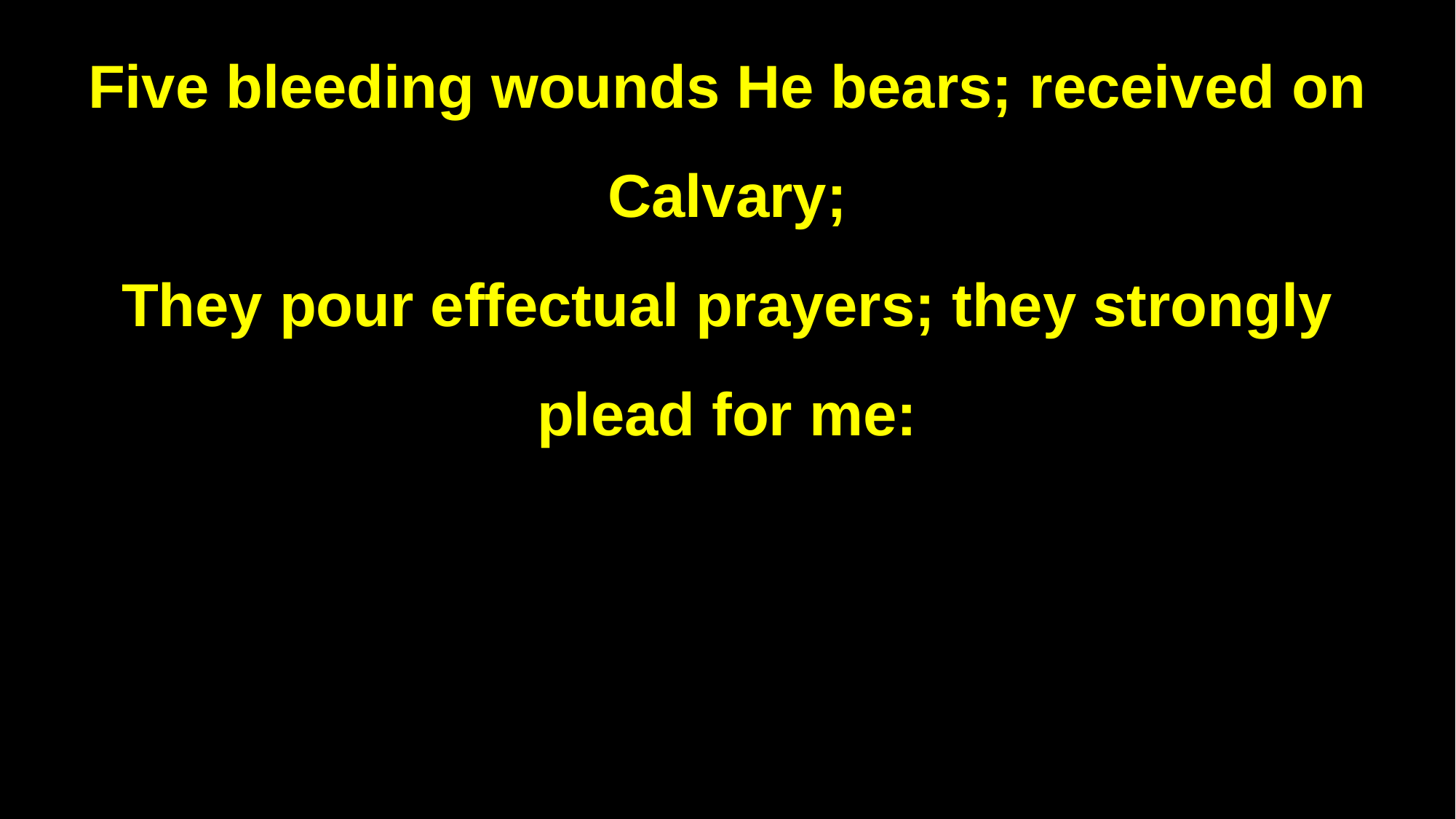

Five bleeding wounds He bears; received on Calvary;
They pour effectual prayers; they strongly plead for me: